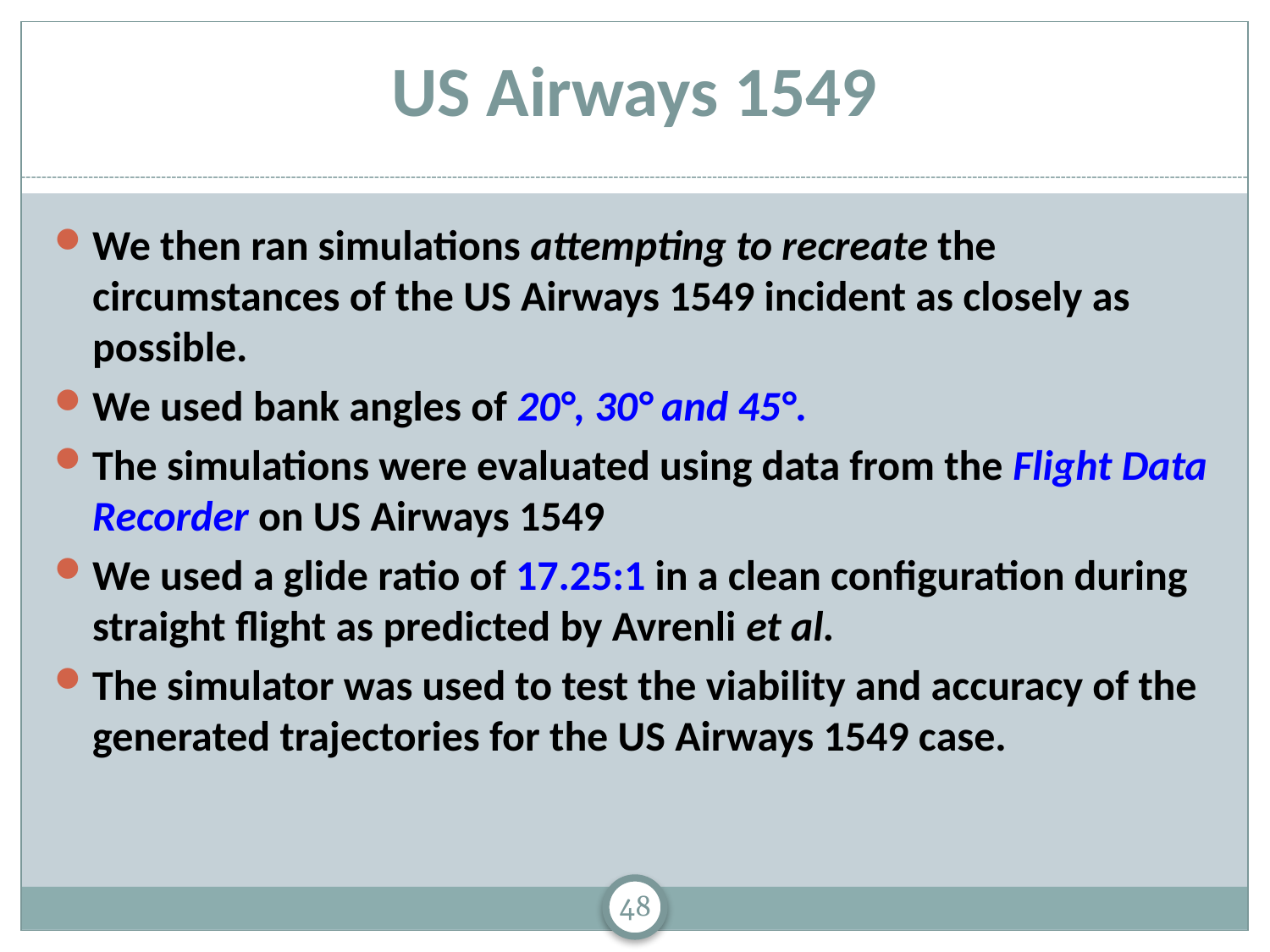

# US Airways 1549
We then ran simulations attempting to recreate the circumstances of the US Airways 1549 incident as closely as possible.
We used bank angles of 20°, 30° and 45°.
The simulations were evaluated using data from the Flight Data Recorder on US Airways 1549
We used a glide ratio of 17.25:1 in a clean configuration during straight flight as predicted by Avrenli et al.
The simulator was used to test the viability and accuracy of the generated trajectories for the US Airways 1549 case.

48